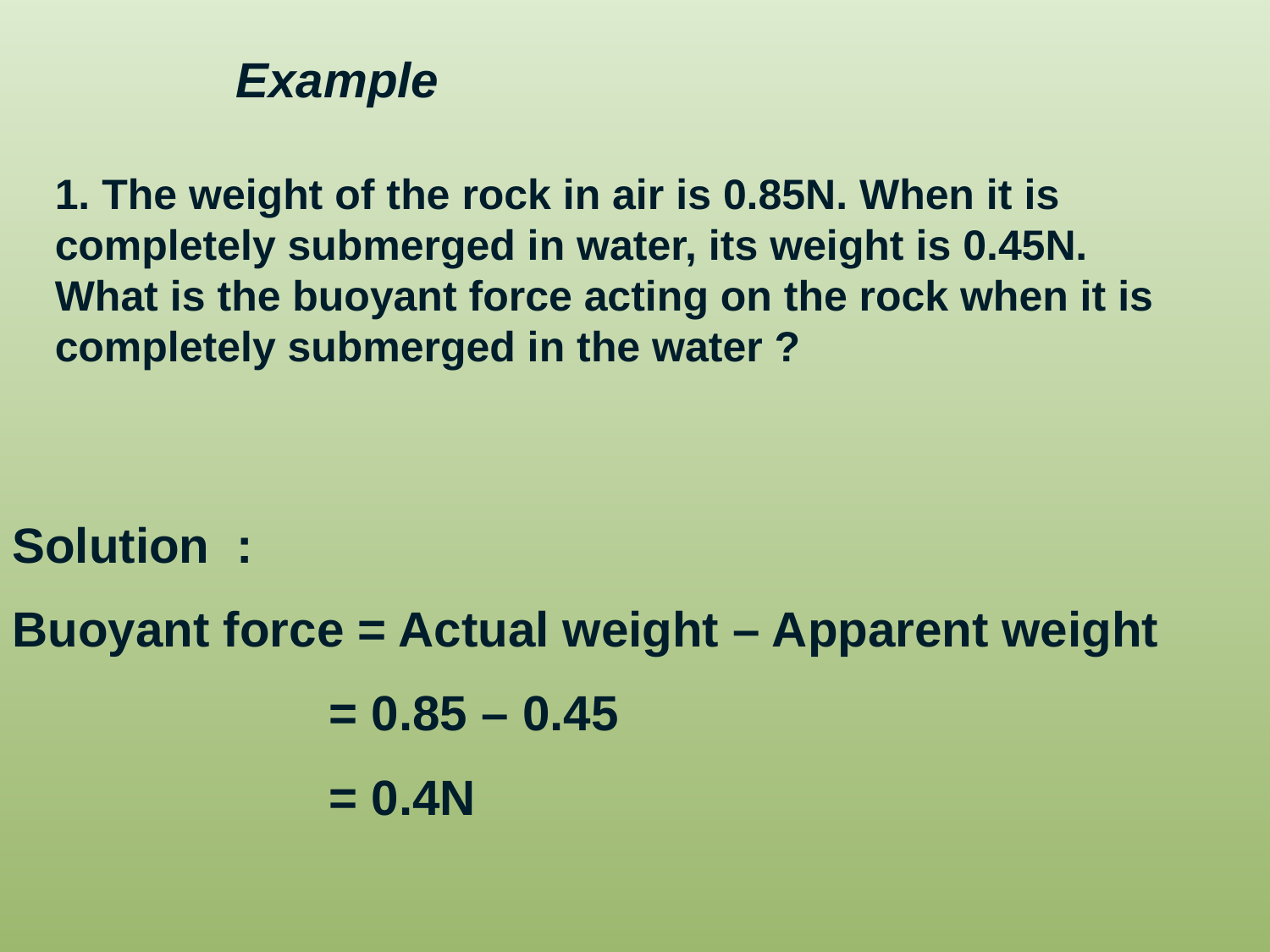

Example
1. The weight of the rock in air is 0.85N. When it is completely submerged in water, its weight is 0.45N. What is the buoyant force acting on the rock when it is completely submerged in the water ?

Solution  :
Buoyant force = Actual weight – Apparent weight
                       = 0.85 – 0.45
                       = 0.4N